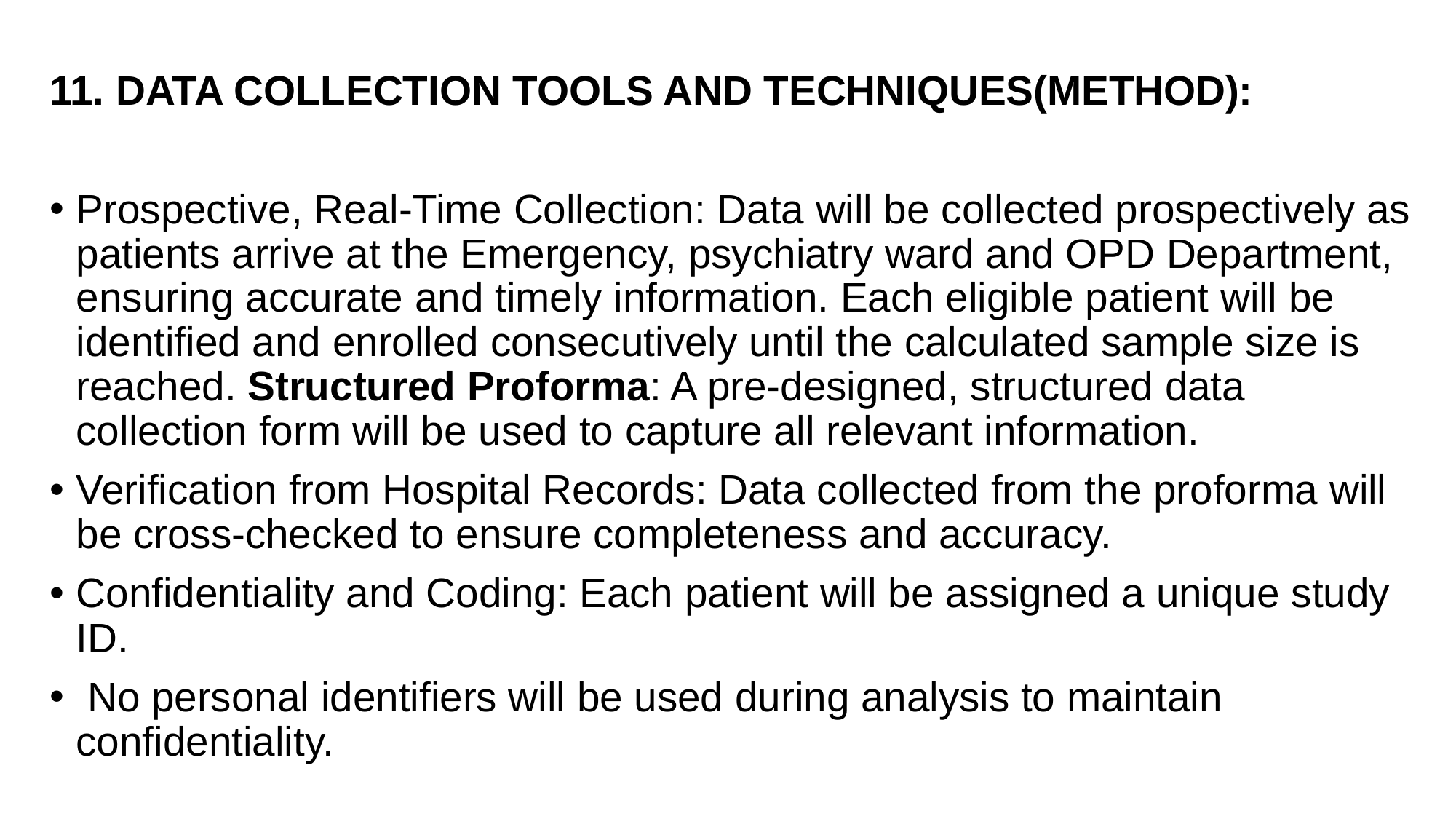

11. DATA COLLECTION TOOLS AND TECHNIQUES(METHOD):

Prospective, Real-Time Collection: Data will be collected prospectively as patients arrive at the Emergency, psychiatry ward and OPD Department, ensuring accurate and timely information. Each eligible patient will be identified and enrolled consecutively until the calculated sample size is reached. Structured Proforma: A pre-designed, structured data collection form will be used to capture all relevant information.
Verification from Hospital Records: Data collected from the proforma will be cross-checked to ensure completeness and accuracy.
Confidentiality and Coding: Each patient will be assigned a unique study ID.
 No personal identifiers will be used during analysis to maintain confidentiality.